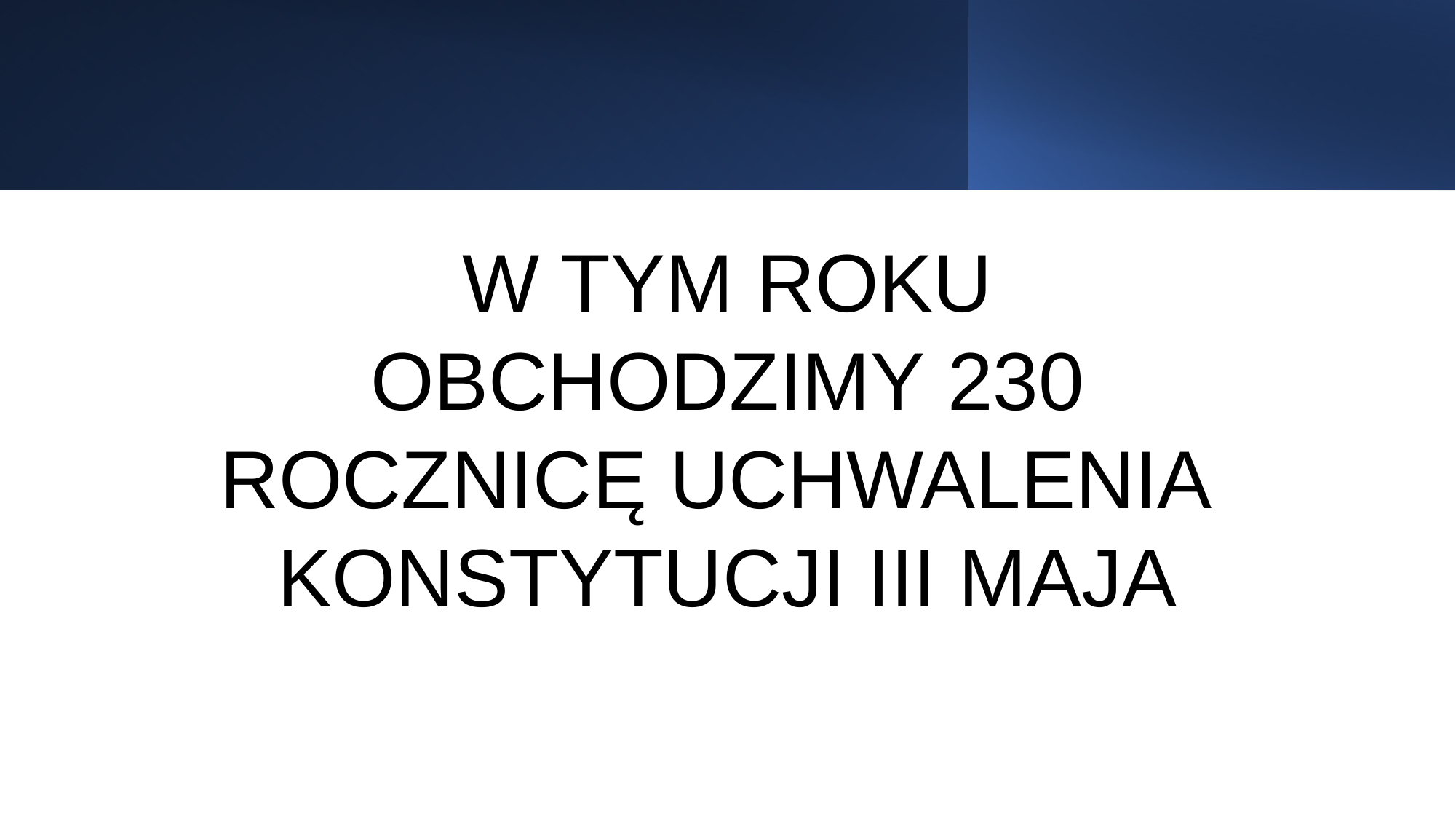

W TYM ROKU OBCHODZIMY 230 ROCZNICĘ UCHWALENIA
KONSTYTUCJI III MAJA